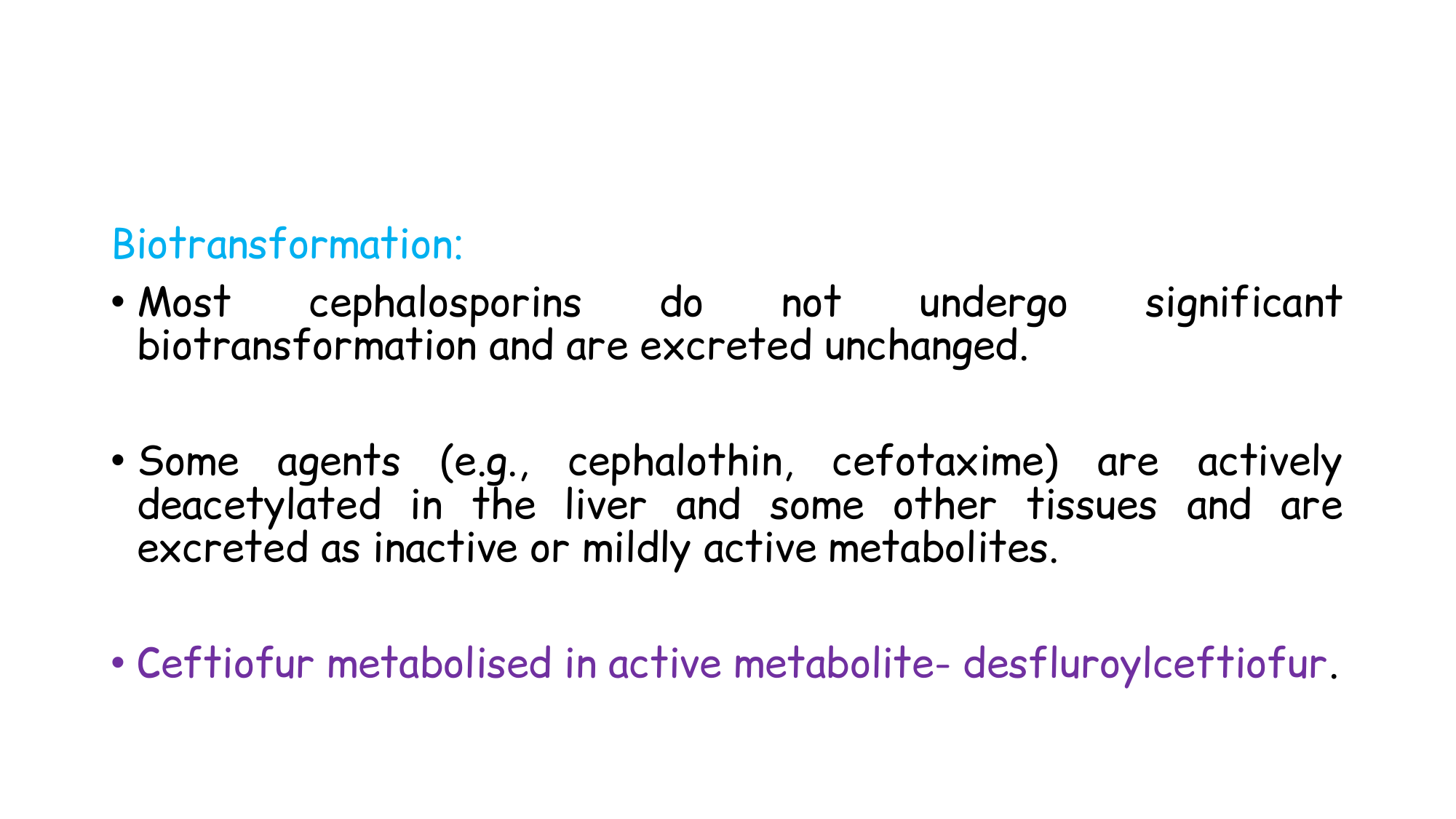

Biotransformation:
Most cephalosporins do not undergo significant biotransformation and are excreted unchanged.

Some agents (e.g., cephalothin, cefotaxime) are actively deacetylated in the liver and some other tissues and are excreted as inactive or mildly active metabolites.

Ceftiofur metabolised in active metabolite- desfluroylceftiofur.